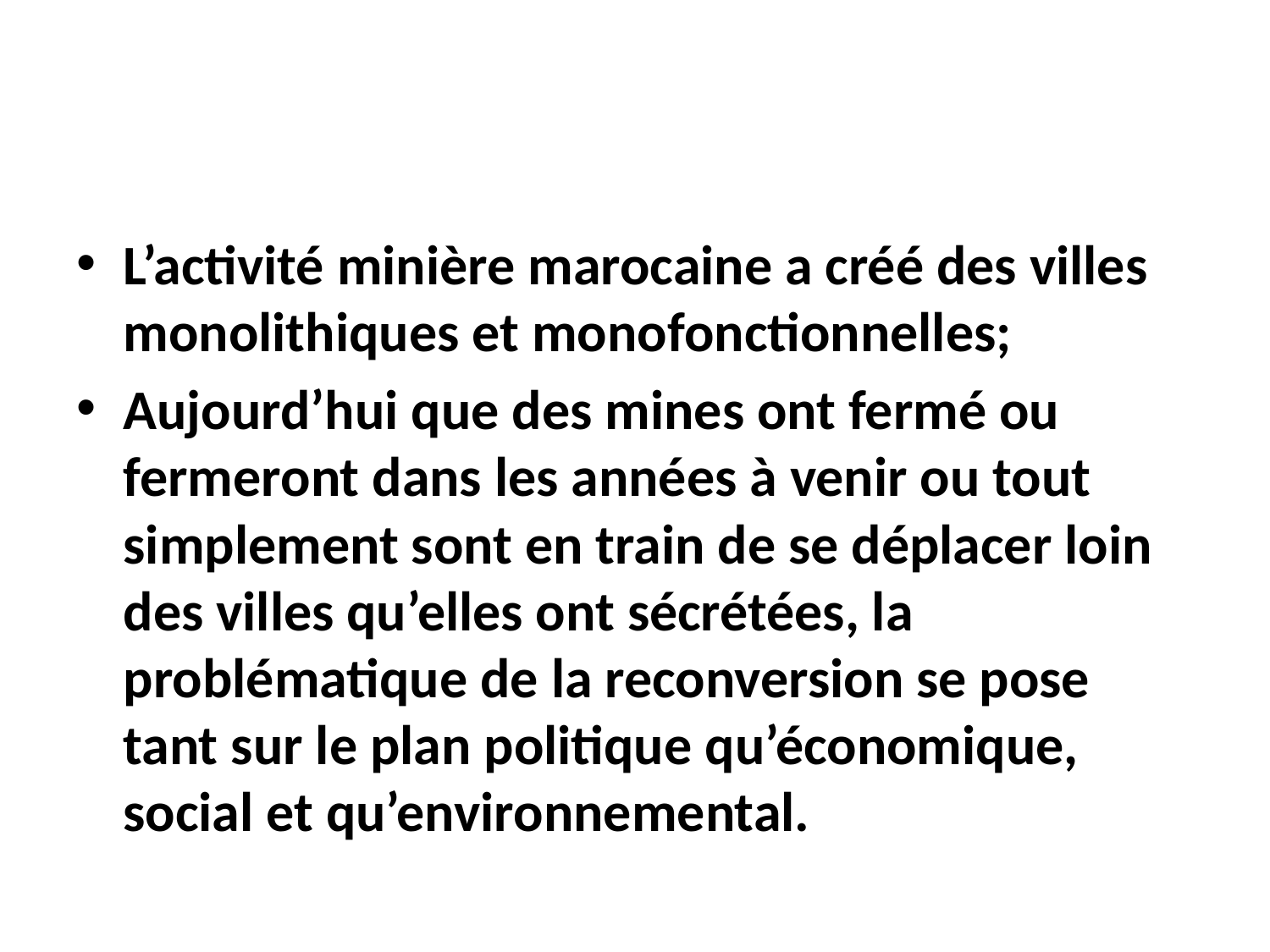

#
L’activité minière marocaine a créé des villes monolithiques et monofonctionnelles;
Aujourd’hui que des mines ont fermé ou fermeront dans les années à venir ou tout simplement sont en train de se déplacer loin des villes qu’elles ont sécrétées, la problématique de la reconversion se pose tant sur le plan politique qu’économique, social et qu’environnemental.